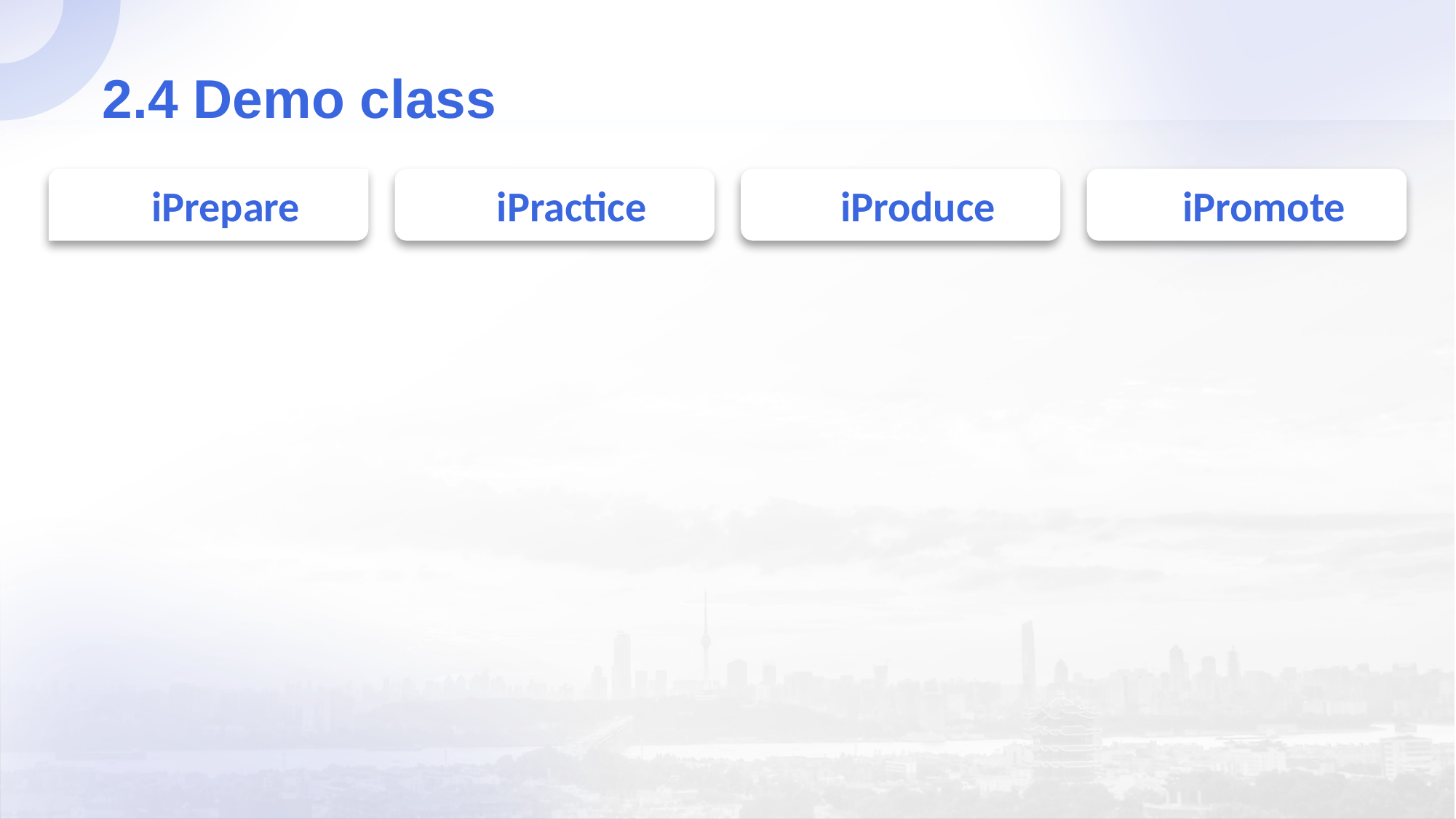

2.4 Demo class

iPrepare
iPractice
iProduce
iPromote